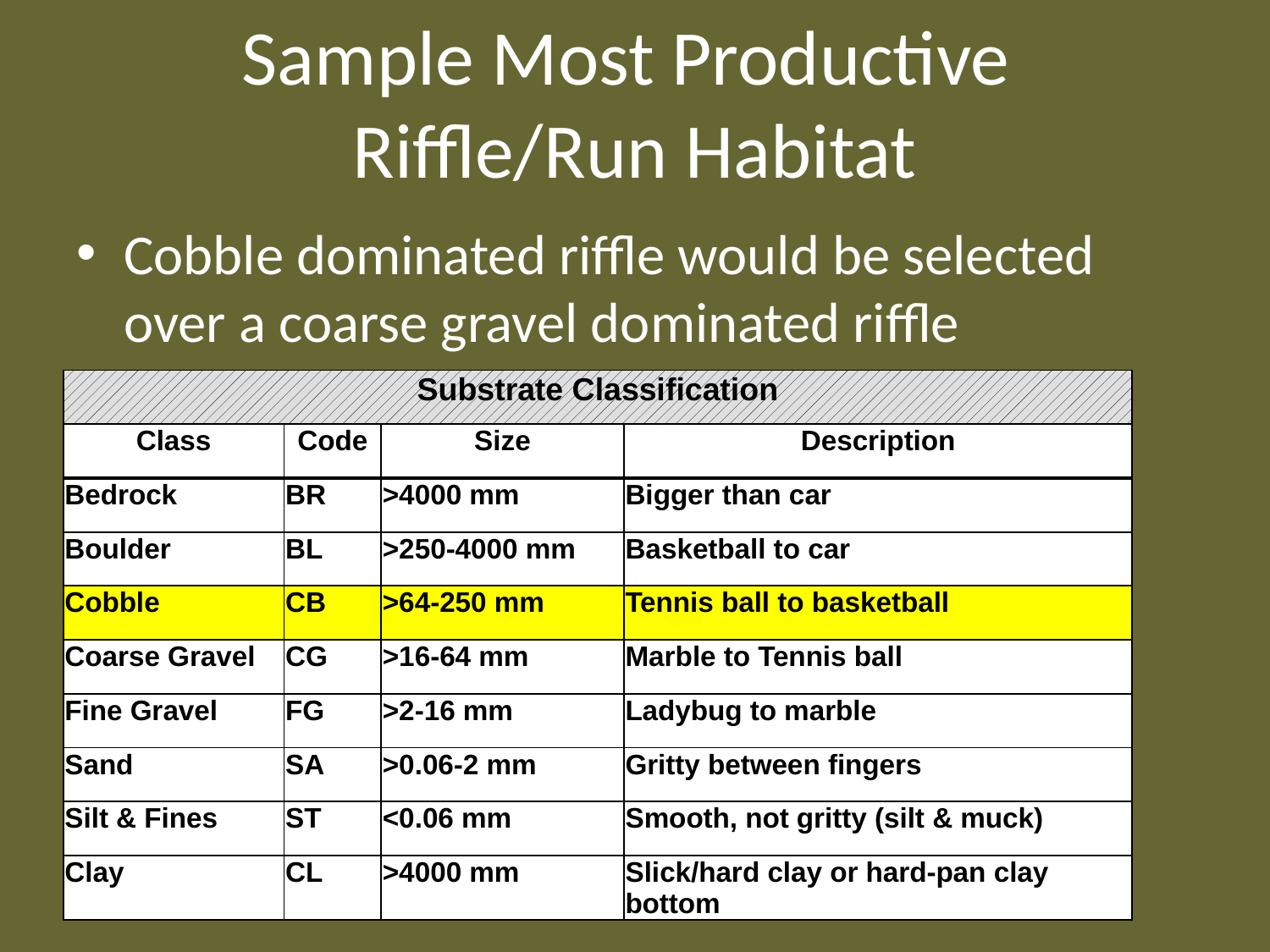

# Sample Most Productive Riffle/Run Habitat
Cobble dominated riffle would be selected over a coarse gravel dominated riffle

| Substrate Classification |  |  |  |
| --- | --- | --- | --- |
| Class | Code | Size | Description |
| Bedrock | BR | >4000 mm | Bigger than car |
| Boulder | BL | >250-4000 mm | Basketball to car |
| Cobble | CB | >64-250 mm | Tennis ball to basketball |
| Coarse Gravel | CG | >16-64 mm | Marble to Tennis ball |
| Fine Gravel | FG | >2-16 mm | Ladybug to marble |
| Sand | SA | >0.06-2 mm | Gritty between fingers |
| Silt & Fines | ST | <0.06 mm | Smooth, not gritty (silt & muck) |
| Clay | CL | >4000 mm | Slick/hard clay or hard-pan clay bottom |